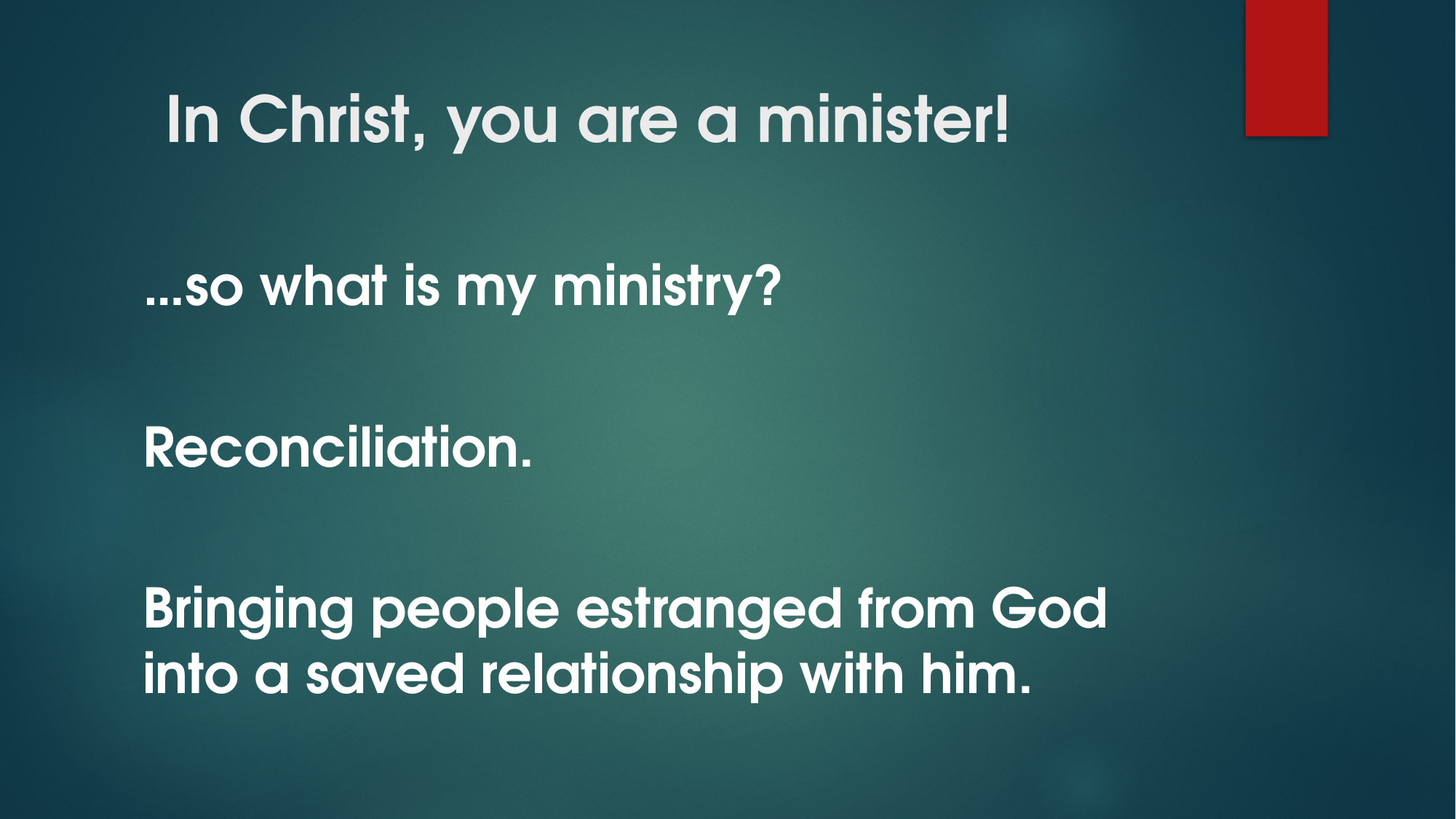

# In Christ, you are a minister!
…so what is my ministry?

Reconciliation.

Bringing people estranged from God into a saved relationship with him.